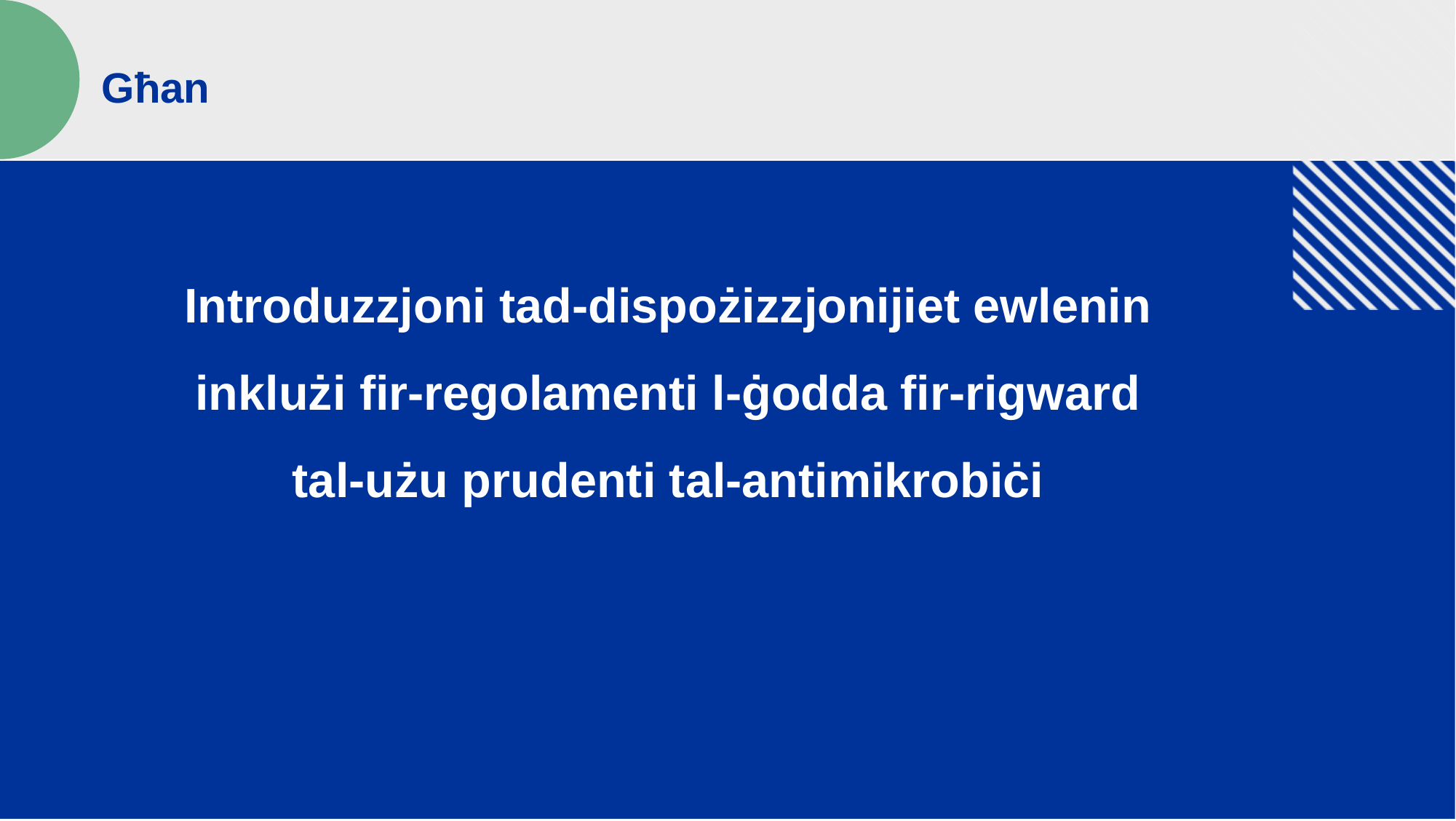

Għan
Introduzzjoni tad-dispożizzjonijiet ewlenin inklużi fir-regolamenti l-ġodda fir-rigward tal-użu prudenti tal-antimikrobiċi